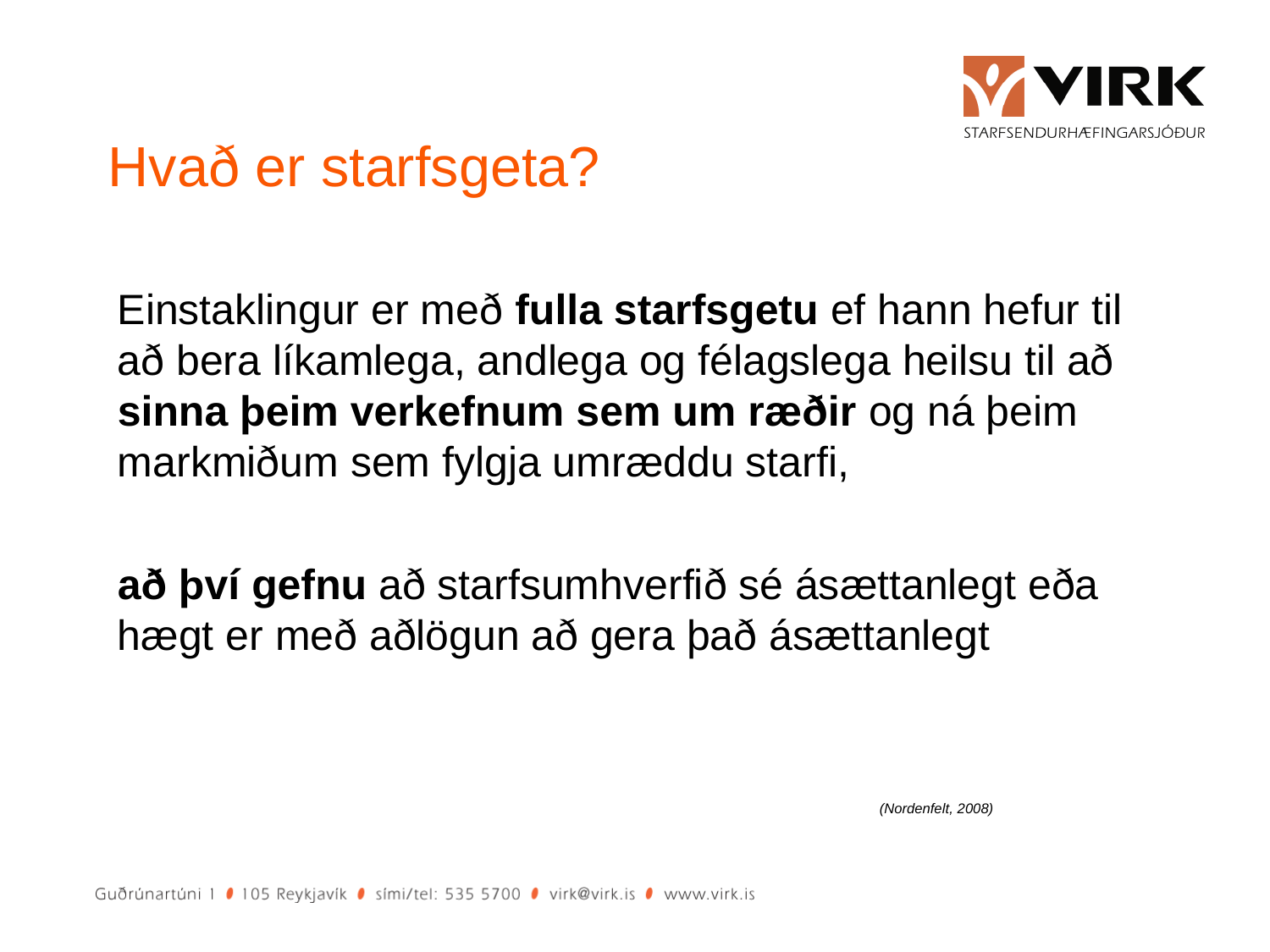

# Hvað er starfsgeta?
Einstaklingur er með fulla starfsgetu ef hann hefur til að bera líkamlega, andlega og félagslega heilsu til að sinna þeim verkefnum sem um ræðir og ná þeim markmiðum sem fylgja umræddu starfi,

að því gefnu að starfsumhverfið sé ásættanlegt eða hægt er með aðlögun að gera það ásættanlegt
						(Nordenfelt, 2008)